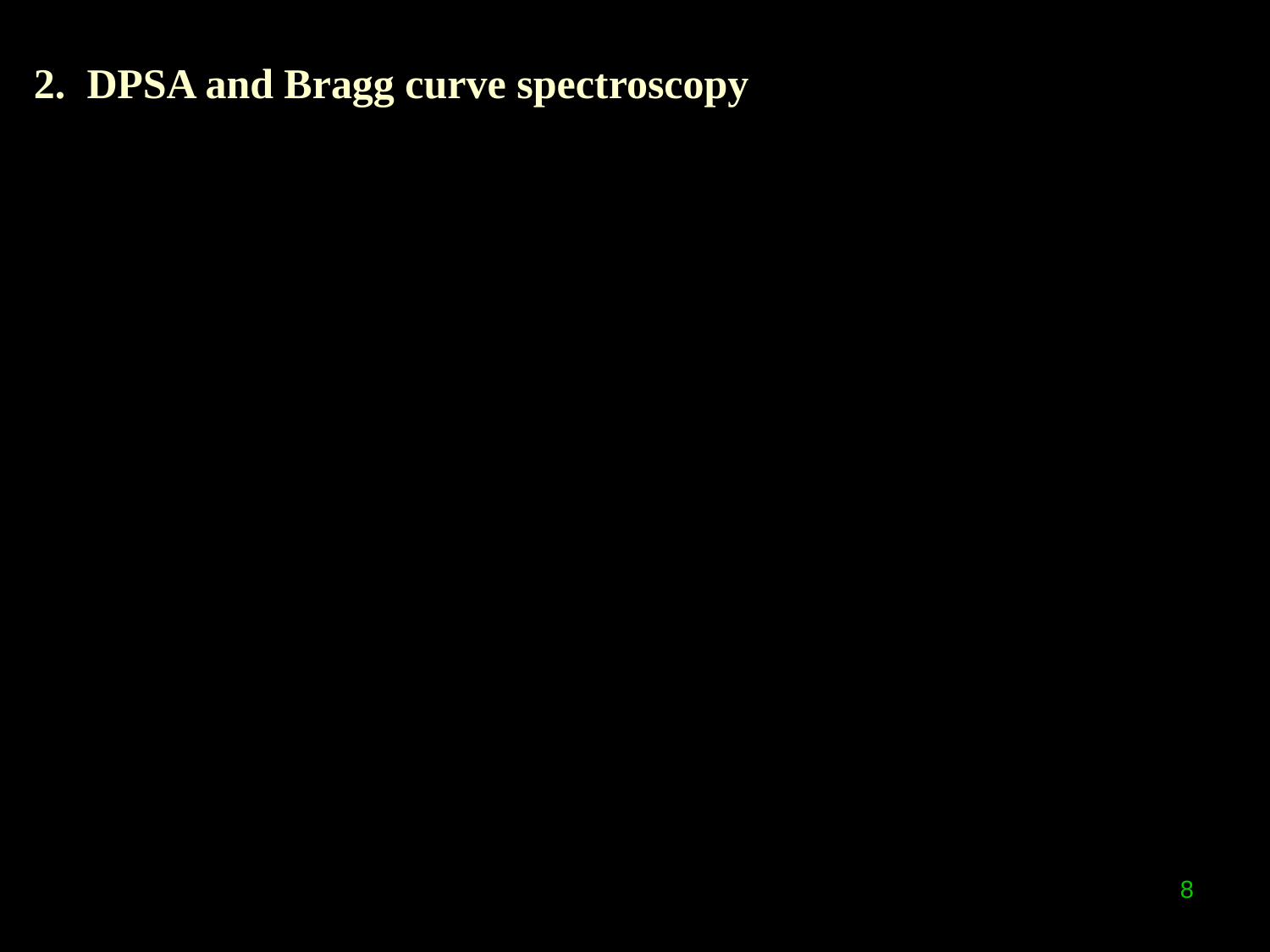

2.  DPSA and Bragg curve spectroscopy
8